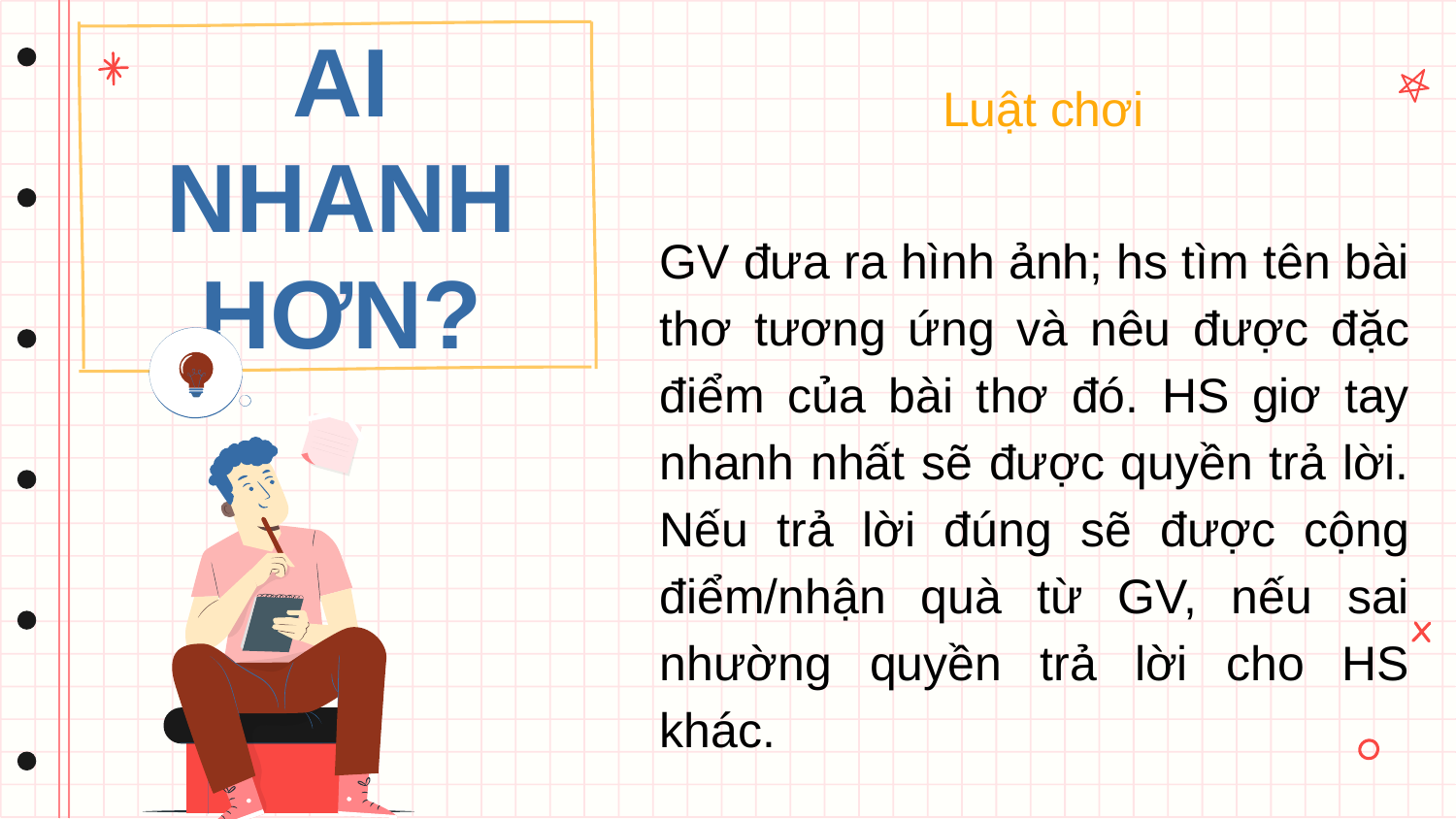

# AI NHANH HƠN?
Luật chơi
GV đưa ra hình ảnh; hs tìm tên bài thơ tương ứng và nêu được đặc điểm của bài thơ đó. HS giơ tay nhanh nhất sẽ được quyền trả lời. Nếu trả lời đúng sẽ được cộng điểm/nhận quà từ GV, nếu sai nhường quyền trả lời cho HS khác.